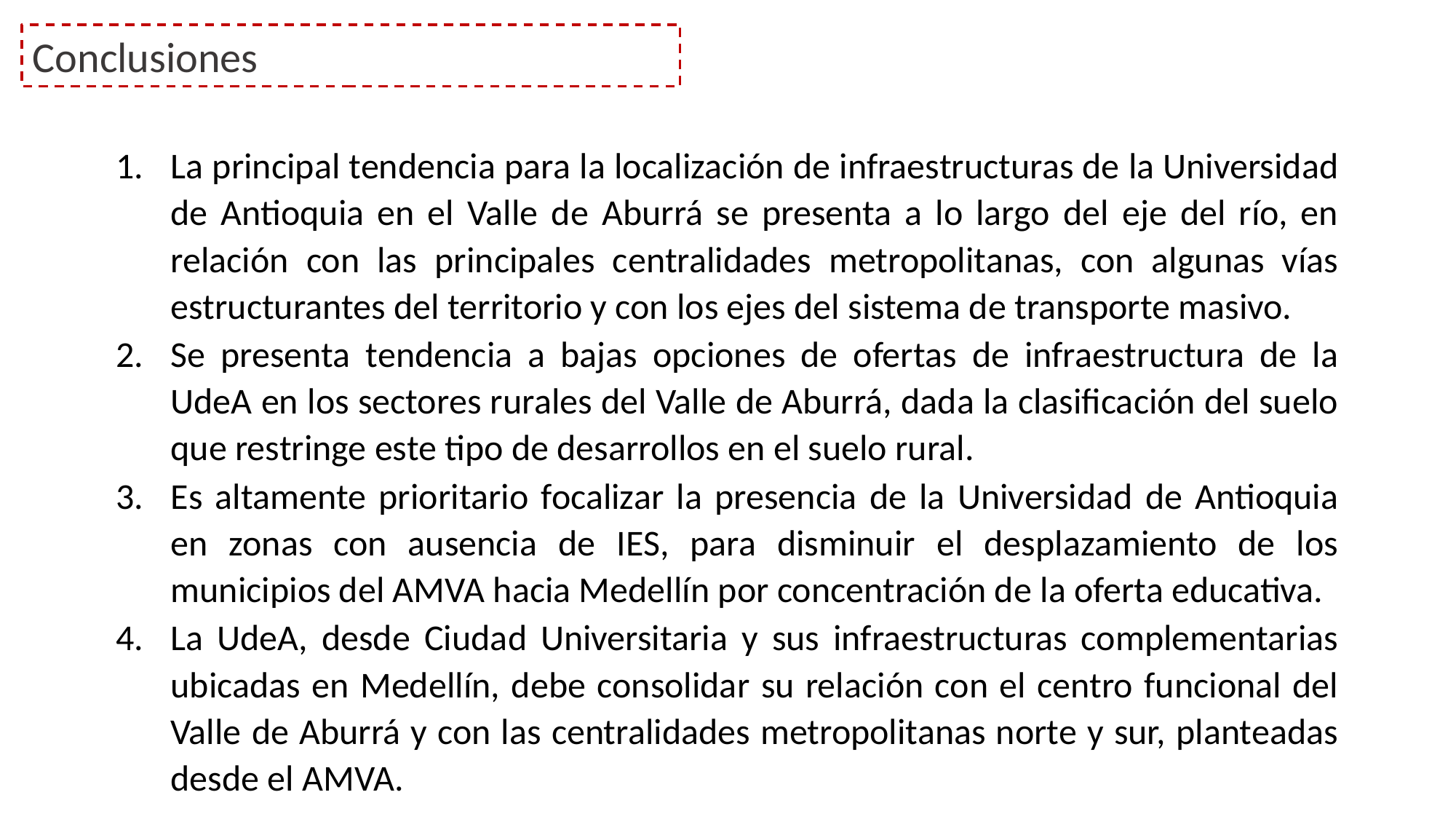

Conclusiones
La principal tendencia para la localización de infraestructuras de la Universidad de Antioquia en el Valle de Aburrá se presenta a lo largo del eje del río, en relación con las principales centralidades metropolitanas, con algunas vías estructurantes del territorio y con los ejes del sistema de transporte masivo.
Se presenta tendencia a bajas opciones de ofertas de infraestructura de la UdeA en los sectores rurales del Valle de Aburrá, dada la clasificación del suelo que restringe este tipo de desarrollos en el suelo rural.
Es altamente prioritario focalizar la presencia de la Universidad de Antioquia en zonas con ausencia de IES, para disminuir el desplazamiento de los municipios del AMVA hacia Medellín por concentración de la oferta educativa.
La UdeA, desde Ciudad Universitaria y sus infraestructuras complementarias ubicadas en Medellín, debe consolidar su relación con el centro funcional del Valle de Aburrá y con las centralidades metropolitanas norte y sur, planteadas desde el AMVA.